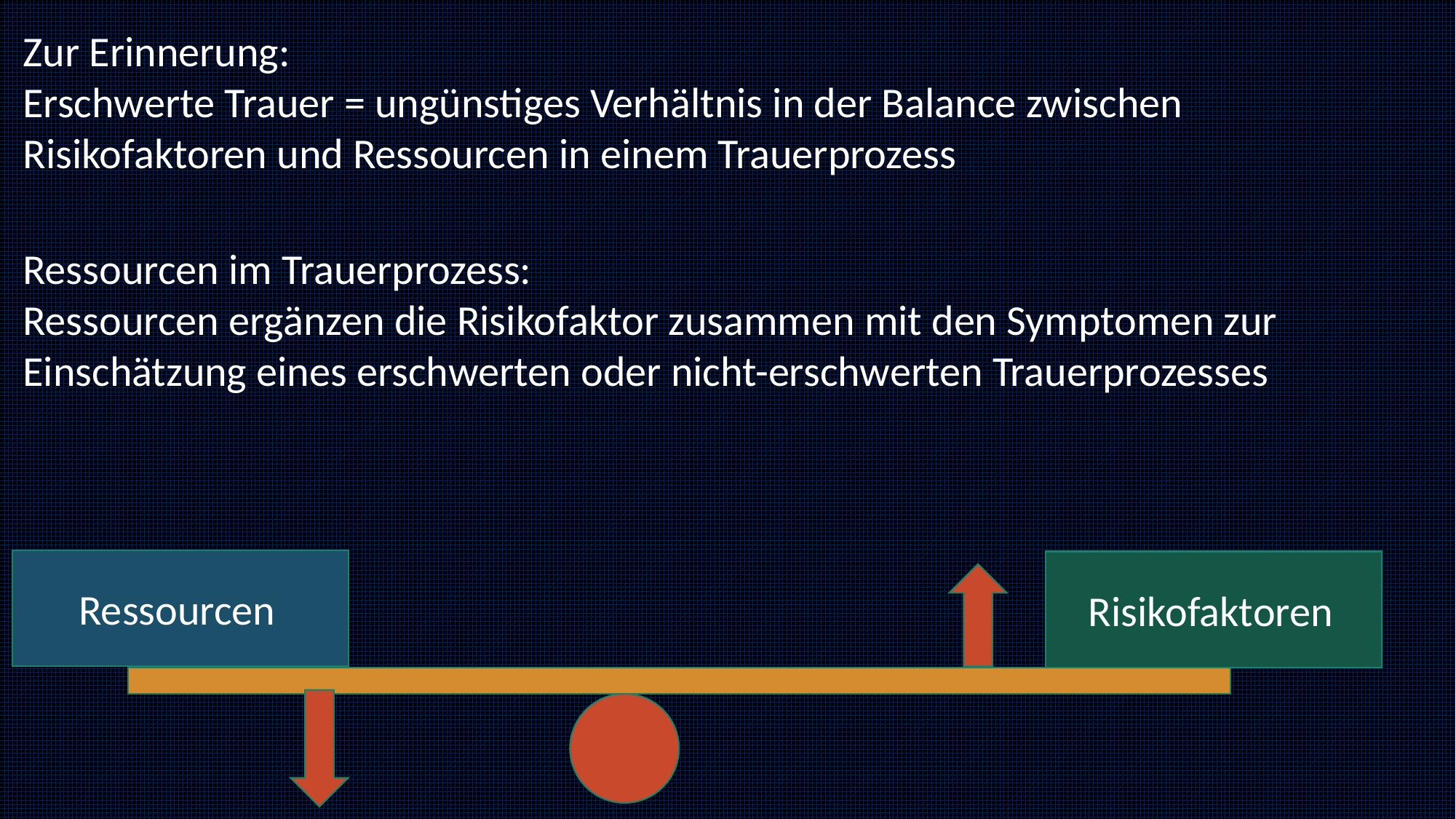

Zur Erinnerung:
Erschwerte Trauer = ungünstiges Verhältnis in der Balance zwischen Risikofaktoren und Ressourcen in einem Trauerprozess
Ressourcen im Trauerprozess:
Ressourcen ergänzen die Risikofaktor zusammen mit den Symptomen zur Einschätzung eines erschwerten oder nicht-erschwerten Trauerprozesses
Ressourcen
Risikofaktoren